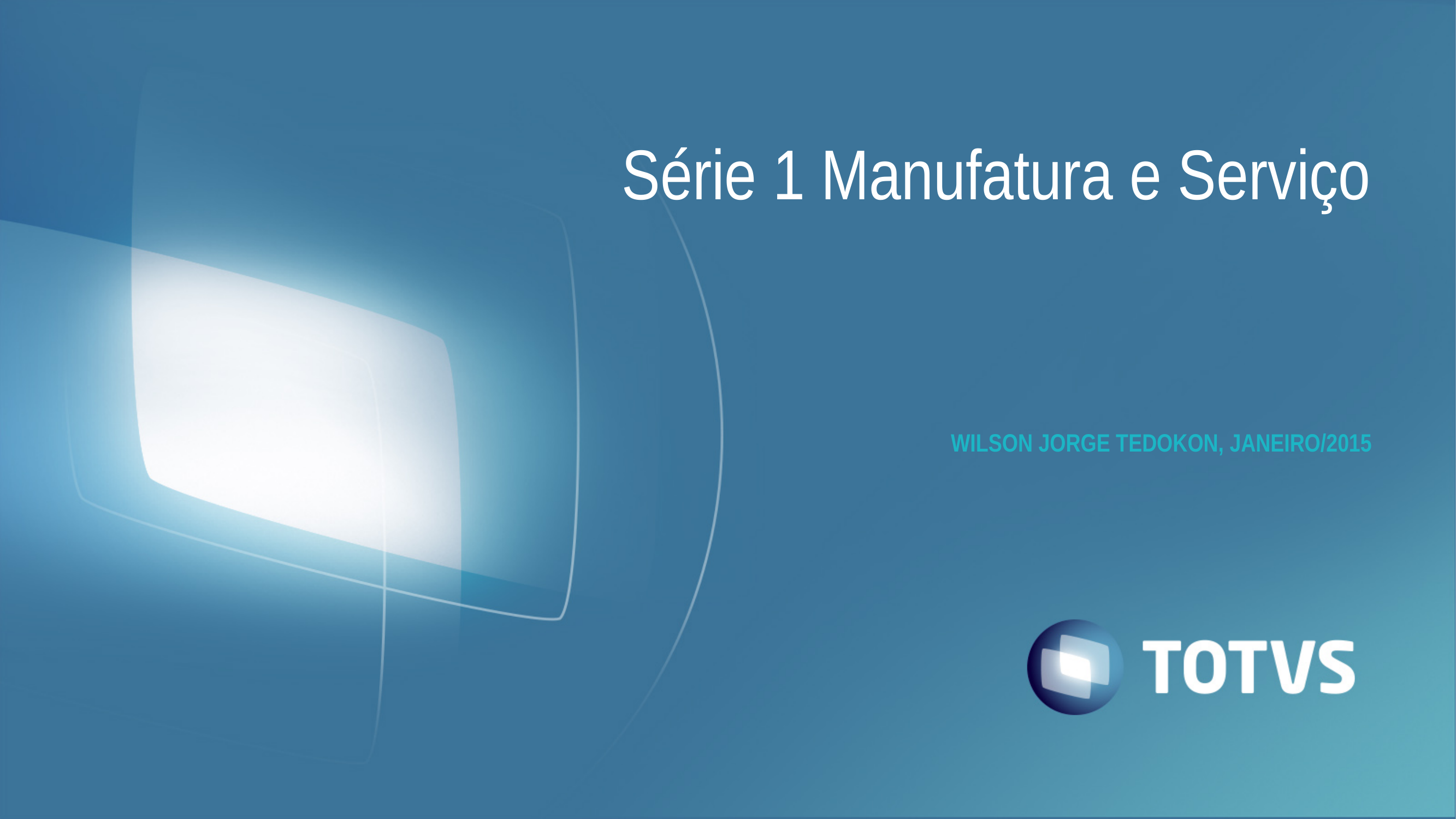

Série 1 Manufatura e Serviço

# WILSON JORGE TEDOKON, JANEIRO/2015